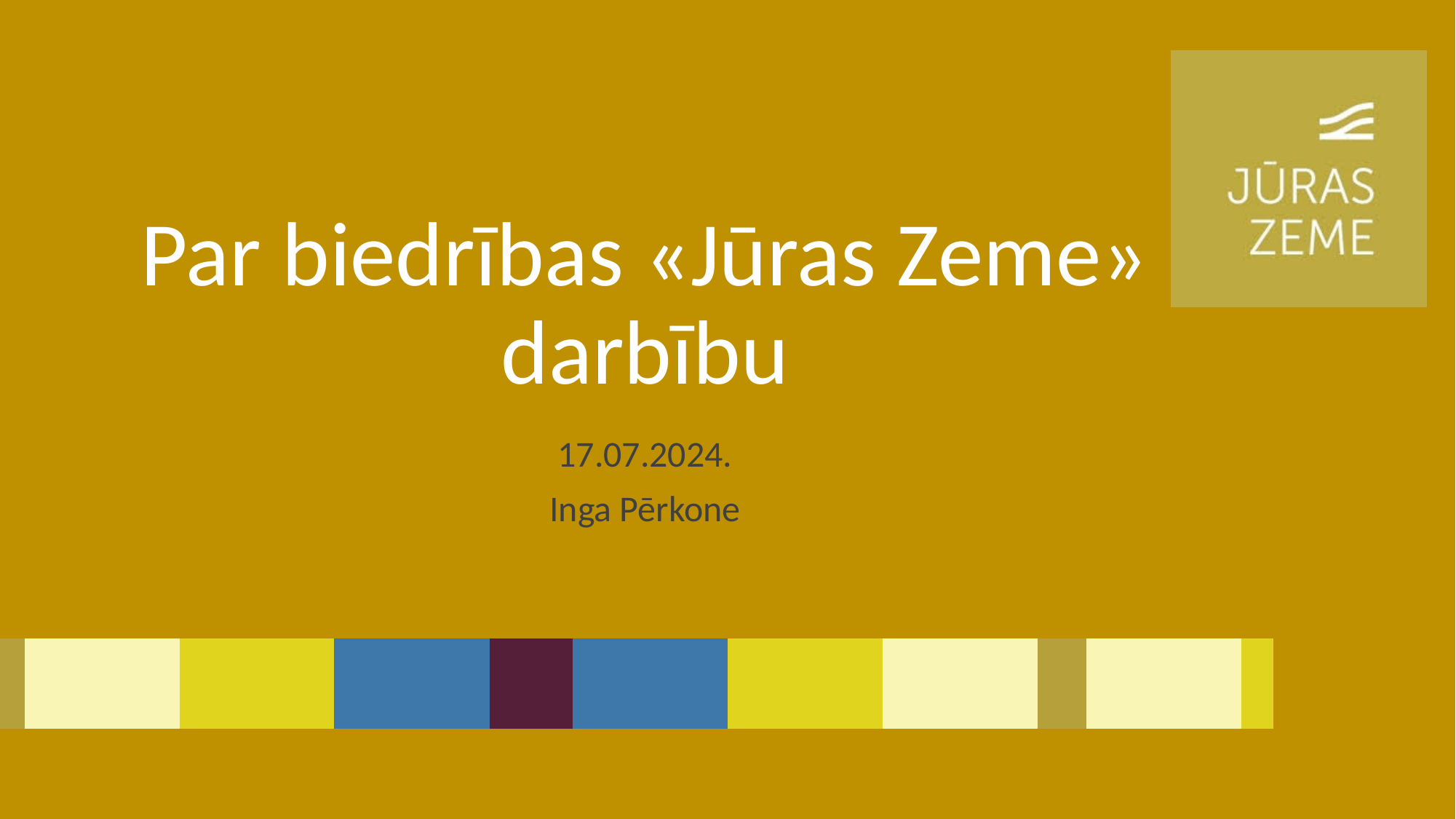

# Par biedrības «Jūras Zeme» darbību
17.07.2024.
Inga Pērkone